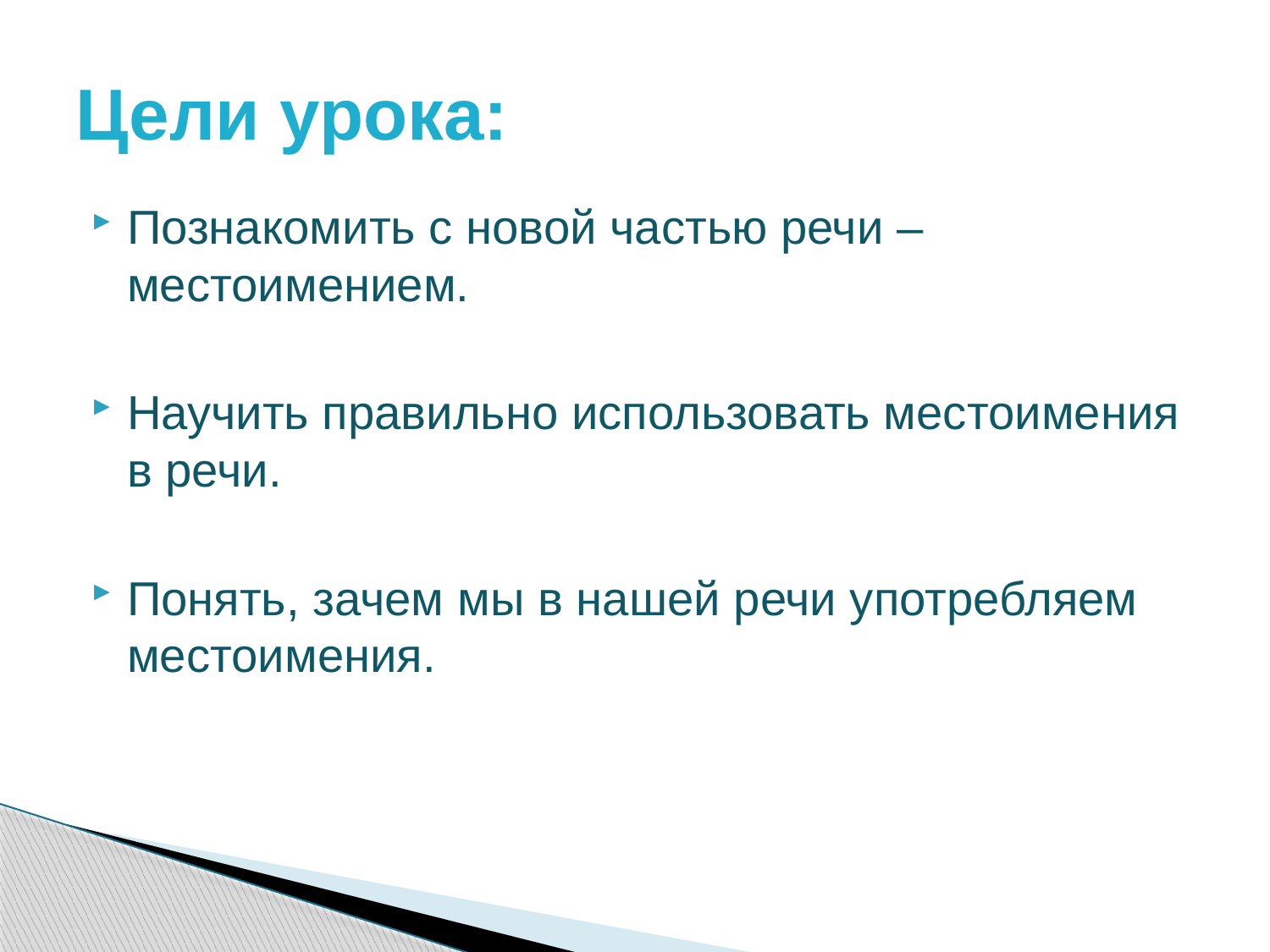

# Цели урока:
Познакомить с новой частью речи – местоимением.

Научить правильно использовать местоимения в речи.

Понять, зачем мы в нашей речи употребляем местоимения.